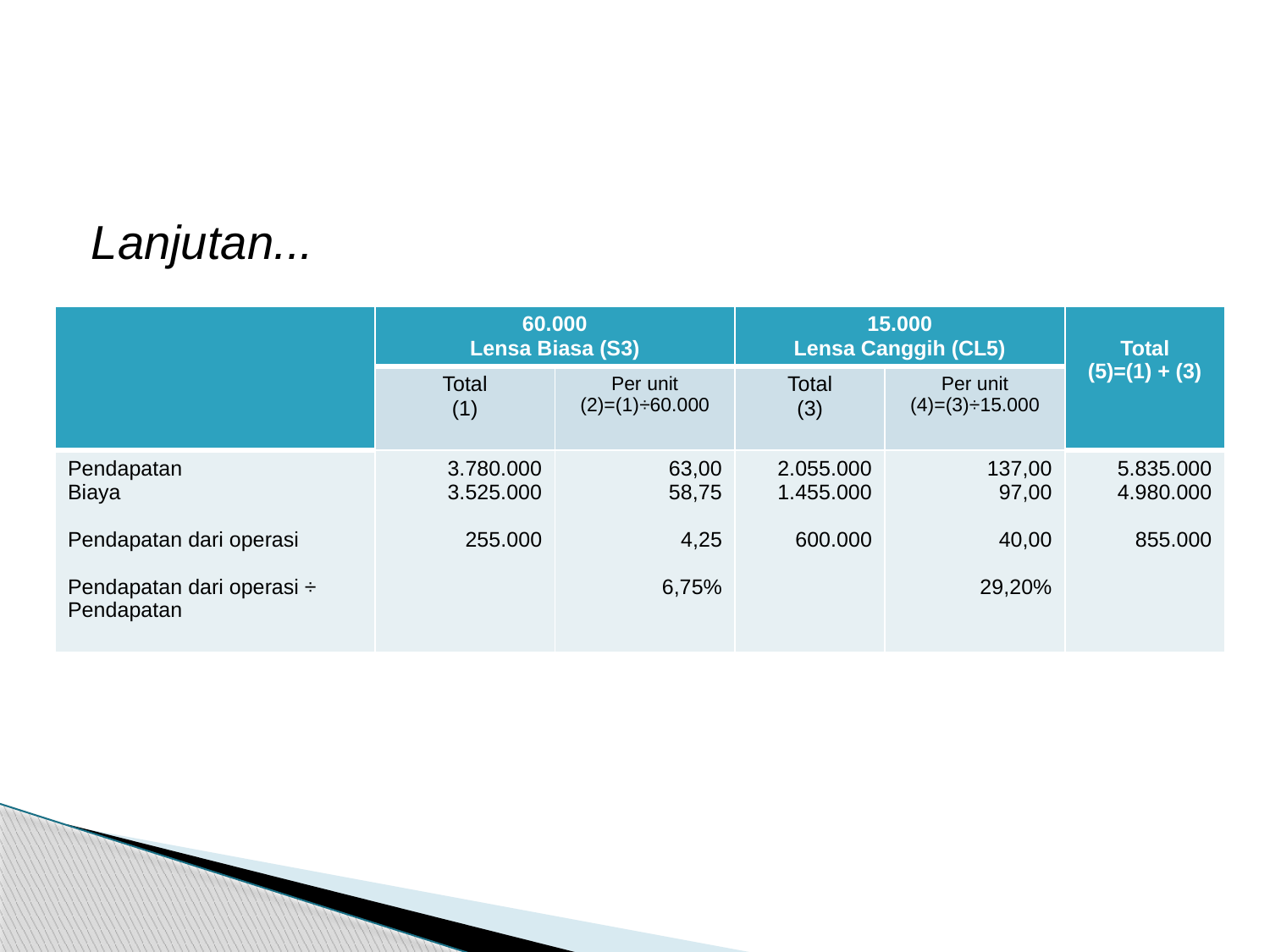

#
Lanjutan...

|  | 60.000 Lensa Biasa (S3) |  | 15.000 Lensa Canggih (CL5) |  | Total (5)=(1) + (3) |
| --- | --- | --- | --- | --- | --- |
|  | Total (1) | Per unit (2)=(1)÷60.000 | Total (3) | Per unit (4)=(3)÷15.000 |  |
| Pendapatan Biaya Pendapatan dari operasi Pendapatan dari operasi ÷ Pendapatan | 3.780.000 3.525.000 255.000 | 63,00 58,75 4,25 6,75% | 2.055.000 1.455.000 600.000 | 137,00 97,00 40,00 29,20% | 5.835.000 4.980.000 855.000 |